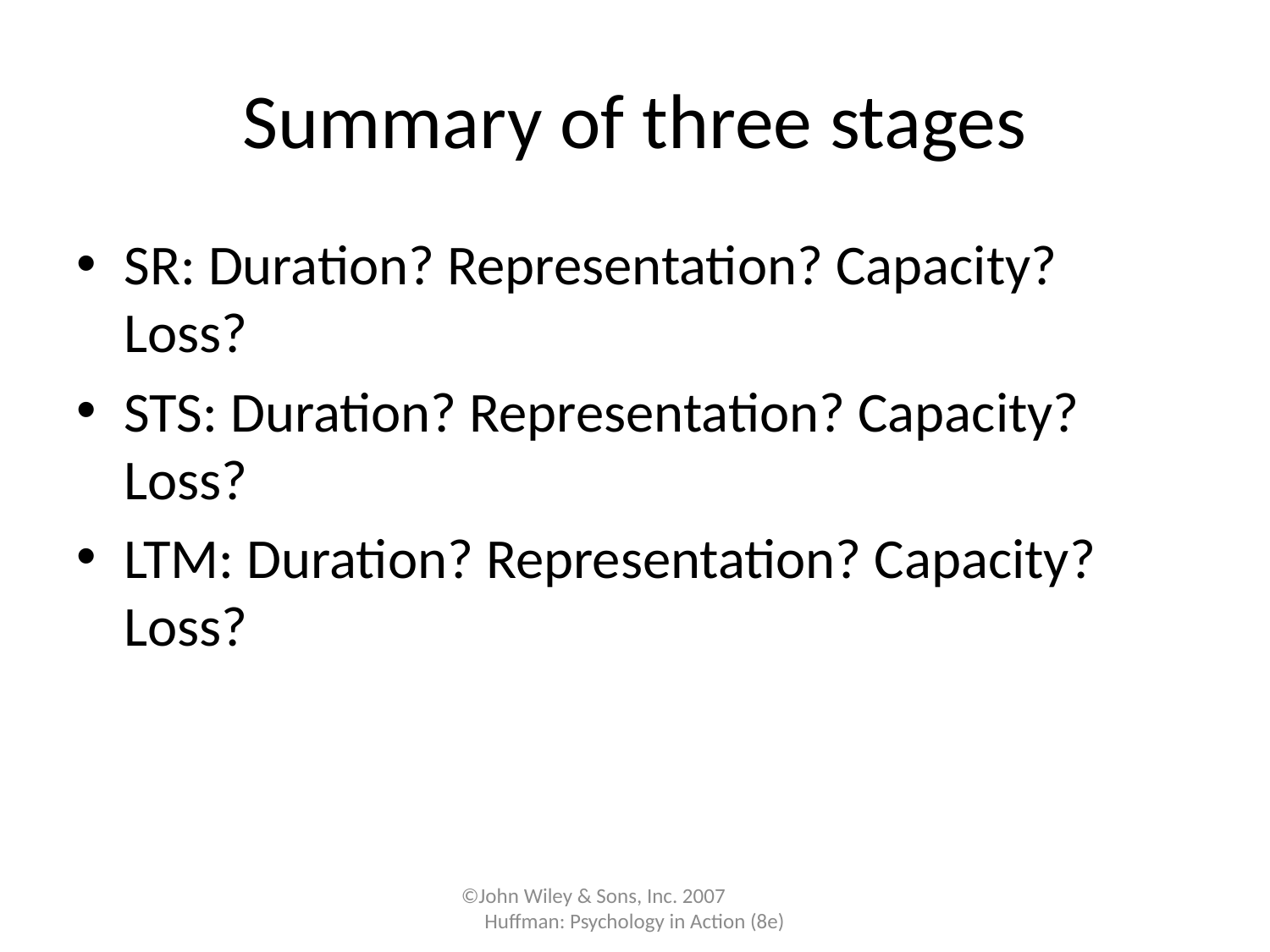

# Summary of three stages
SR: Duration? Representation? Capacity? Loss?
STS: Duration? Representation? Capacity? Loss?
LTM: Duration? Representation? Capacity? Loss?
©John Wiley & Sons, Inc. 2007                  Huffman: Psychology in Action (8e)